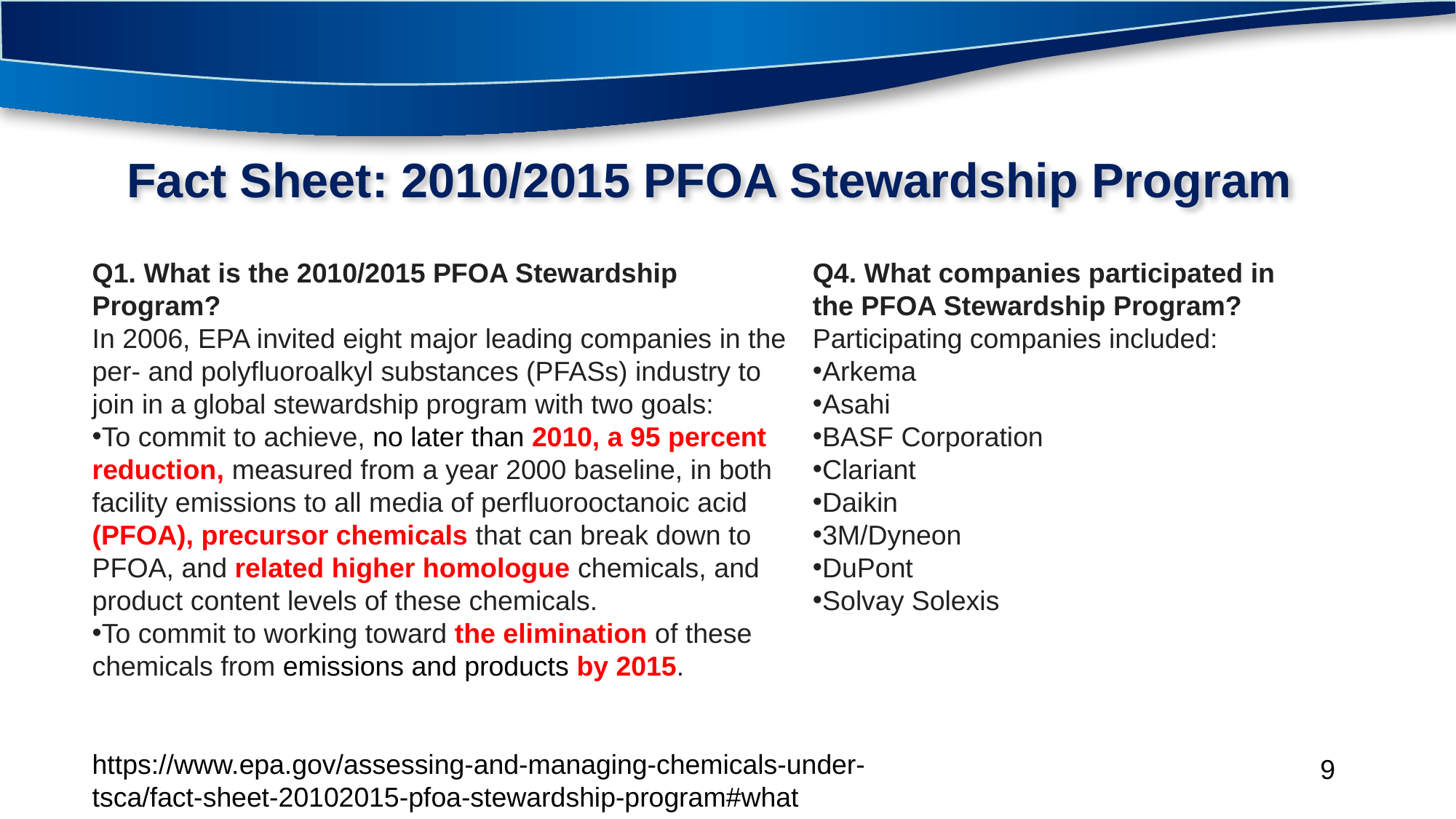

# Fact Sheet: 2010/2015 PFOA Stewardship Program
Q1. What is the 2010/2015 PFOA Stewardship Program?
In 2006, EPA invited eight major leading companies in the per- and polyfluoroalkyl substances (PFASs) industry to join in a global stewardship program with two goals:
To commit to achieve, no later than 2010, a 95 percent reduction, measured from a year 2000 baseline, in both facility emissions to all media of perfluorooctanoic acid (PFOA), precursor chemicals that can break down to PFOA, and related higher homologue chemicals, and product content levels of these chemicals.
To commit to working toward the elimination of these chemicals from emissions and products by 2015.
Q4. What companies participated in the PFOA Stewardship Program?
Participating companies included:
Arkema
Asahi
BASF Corporation
Clariant
Daikin
3M/Dyneon
DuPont
Solvay Solexis
https://www.epa.gov/assessing-and-managing-chemicals-under-tsca/fact-sheet-20102015-pfoa-stewardship-program#what
9